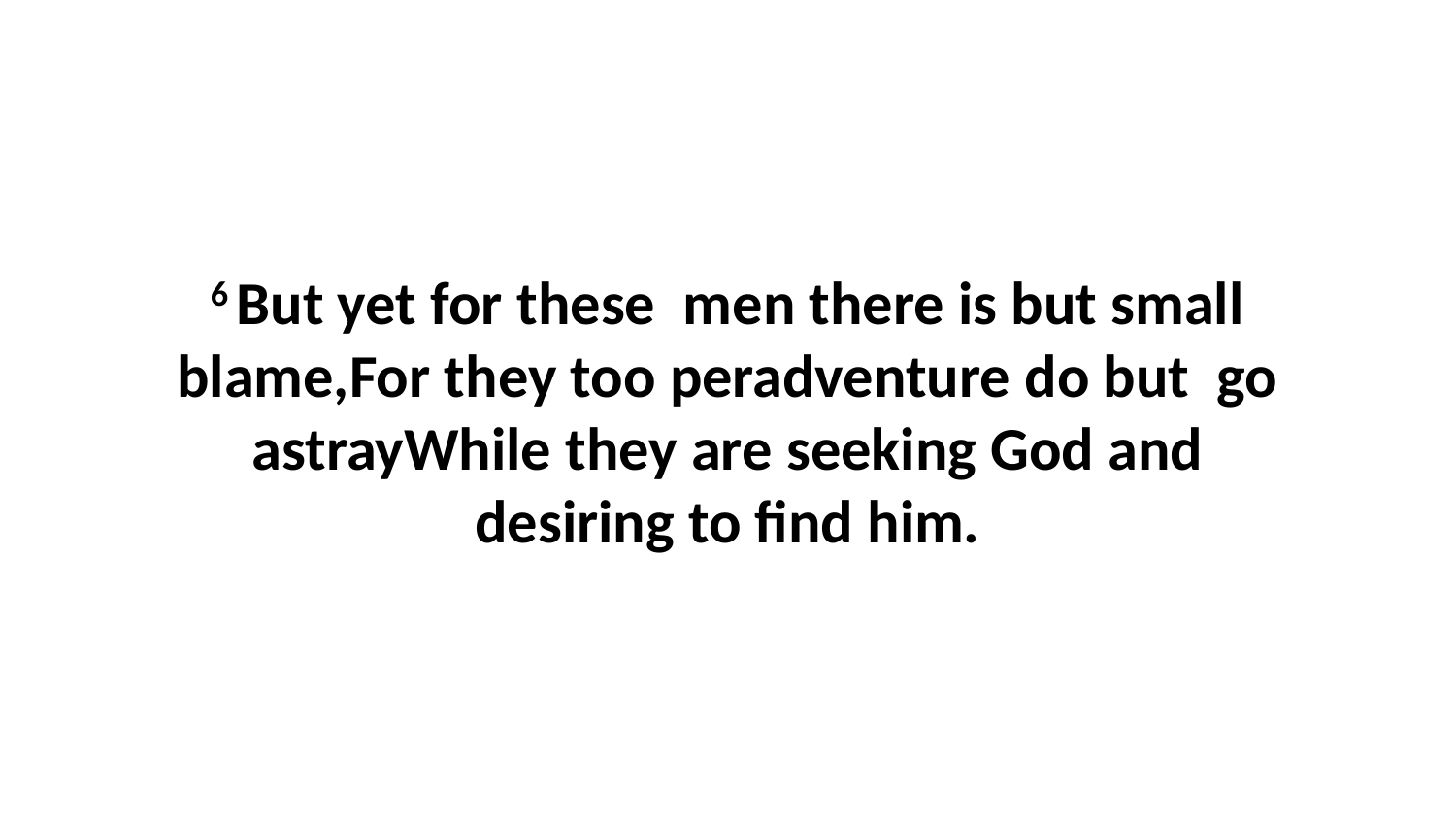

6 But yet for these  men there is but small blame,For they too peradventure do but  go astrayWhile they are seeking God and desiring to find him.